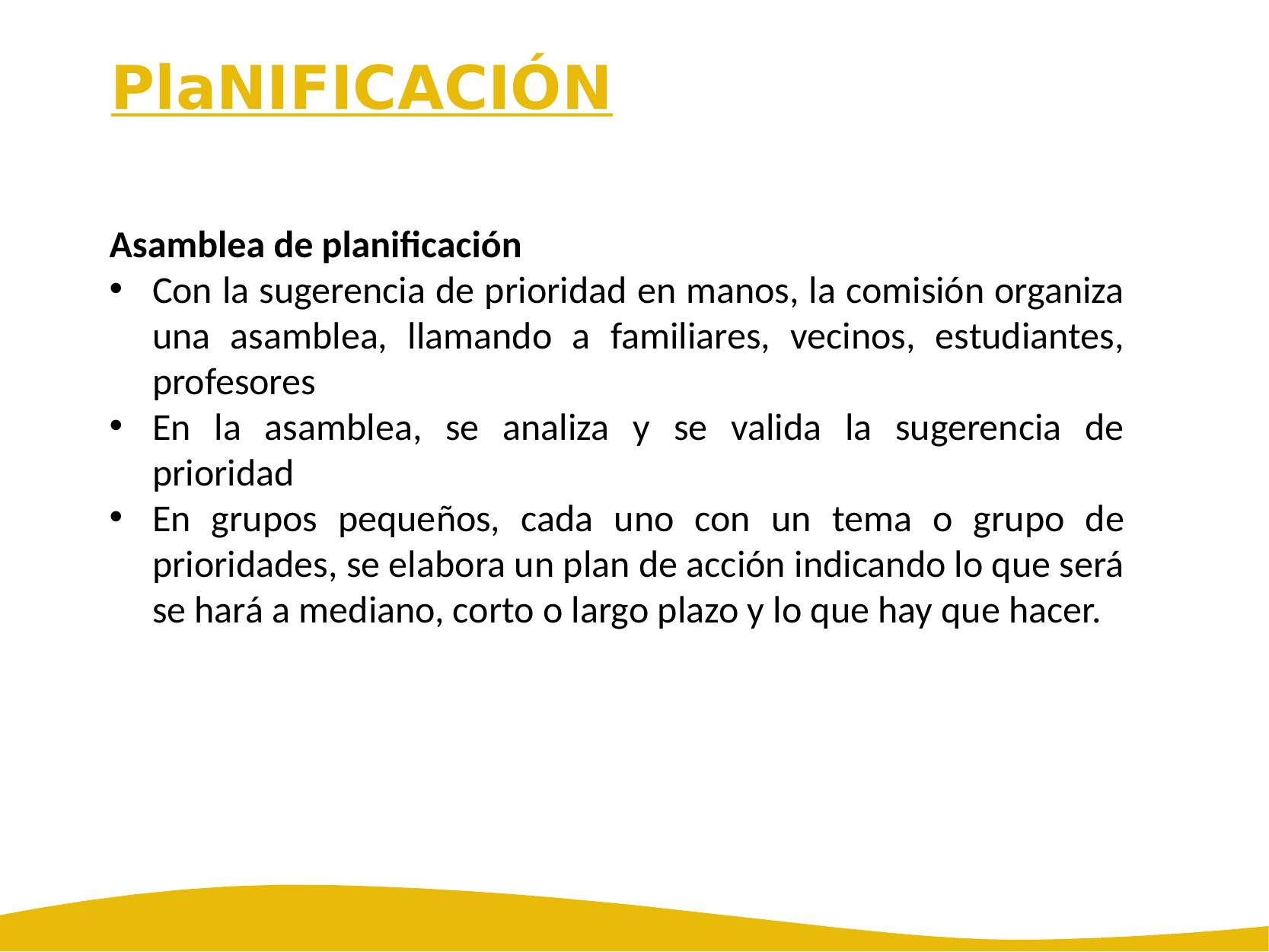

# PlaNIFICACIÓN
Asamblea de planificación
Con la sugerencia de prioridad en manos, la comisión organiza una asamblea, llamando a familiares, vecinos, estudiantes, profesores
En la asamblea, se analiza y se valida la sugerencia de prioridad
En grupos pequeños, cada uno con un tema o grupo de prioridades, se elabora un plan de acción indicando lo que será se hará a mediano, corto o largo plazo y lo que hay que hacer.